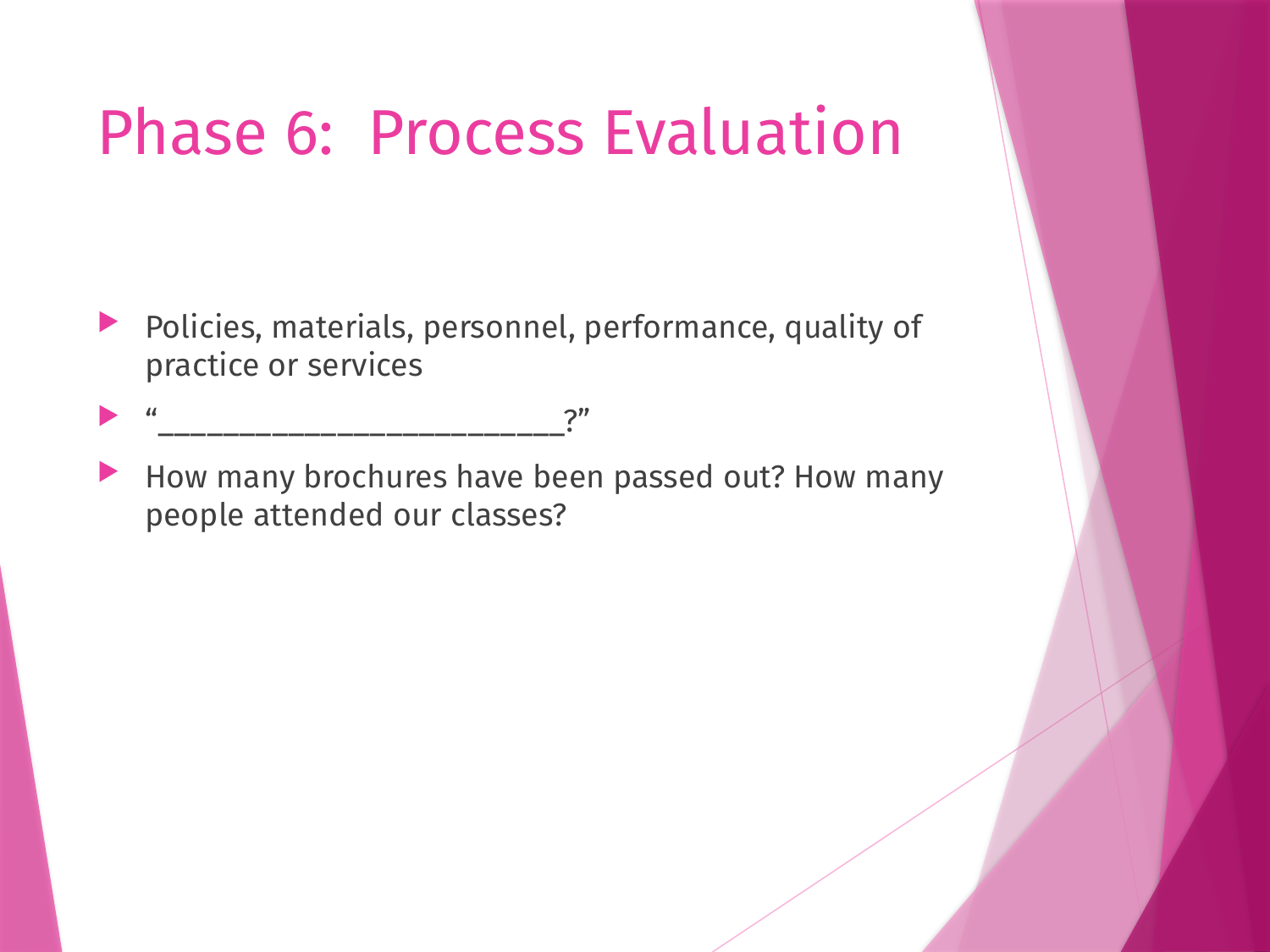

# Phase 6:  Process Evaluation
Policies, materials, personnel, performance, quality of practice or services
“_________________________?”
How many brochures have been passed out? How many people attended our classes?